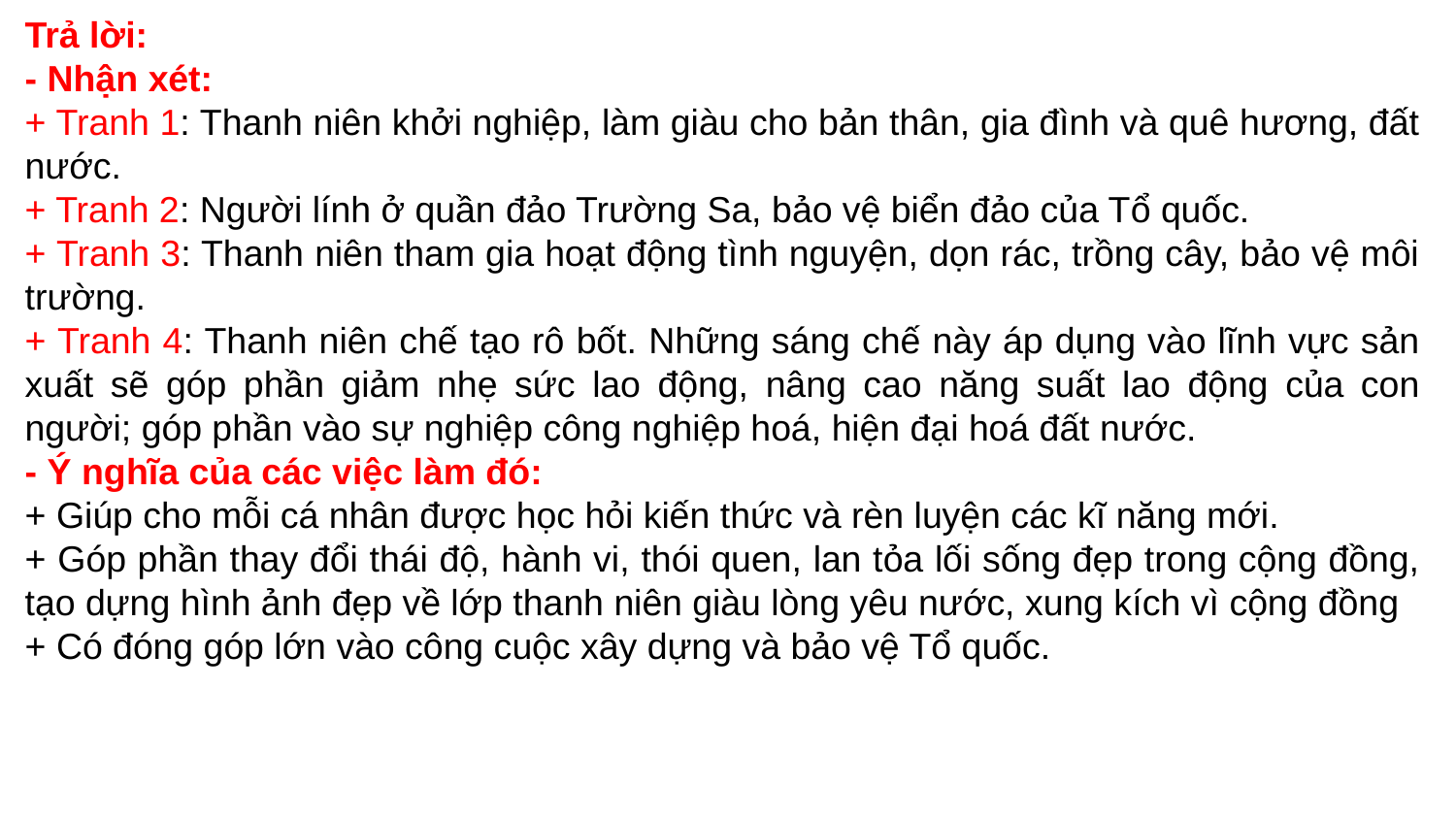

Trả lời:
- Nhận xét:
+ Tranh 1: Thanh niên khởi nghiệp, làm giàu cho bản thân, gia đình và quê hương, đất nước.
+ Tranh 2: Người lính ở quần đảo Trường Sa, bảo vệ biển đảo của Tổ quốc.
+ Tranh 3: Thanh niên tham gia hoạt động tình nguyện, dọn rác, trồng cây, bảo vệ môi trường.
+ Tranh 4: Thanh niên chế tạo rô bốt. Những sáng chế này áp dụng vào lĩnh vực sản xuất sẽ góp phần giảm nhẹ sức lao động, nâng cao năng suất lao động của con người; góp phần vào sự nghiệp công nghiệp hoá, hiện đại hoá đất nước.
- Ý nghĩa của các việc làm đó:
+ Giúp cho mỗi cá nhân được học hỏi kiến thức và rèn luyện các kĩ năng mới.
+ Góp phần thay đổi thái độ, hành vi, thói quen, lan tỏa lối sống đẹp trong cộng đồng, tạo dựng hình ảnh đẹp về lớp thanh niên giàu lòng yêu nước, xung kích vì cộng đồng
+ Có đóng góp lớn vào công cuộc xây dựng và bảo vệ Tổ quốc.